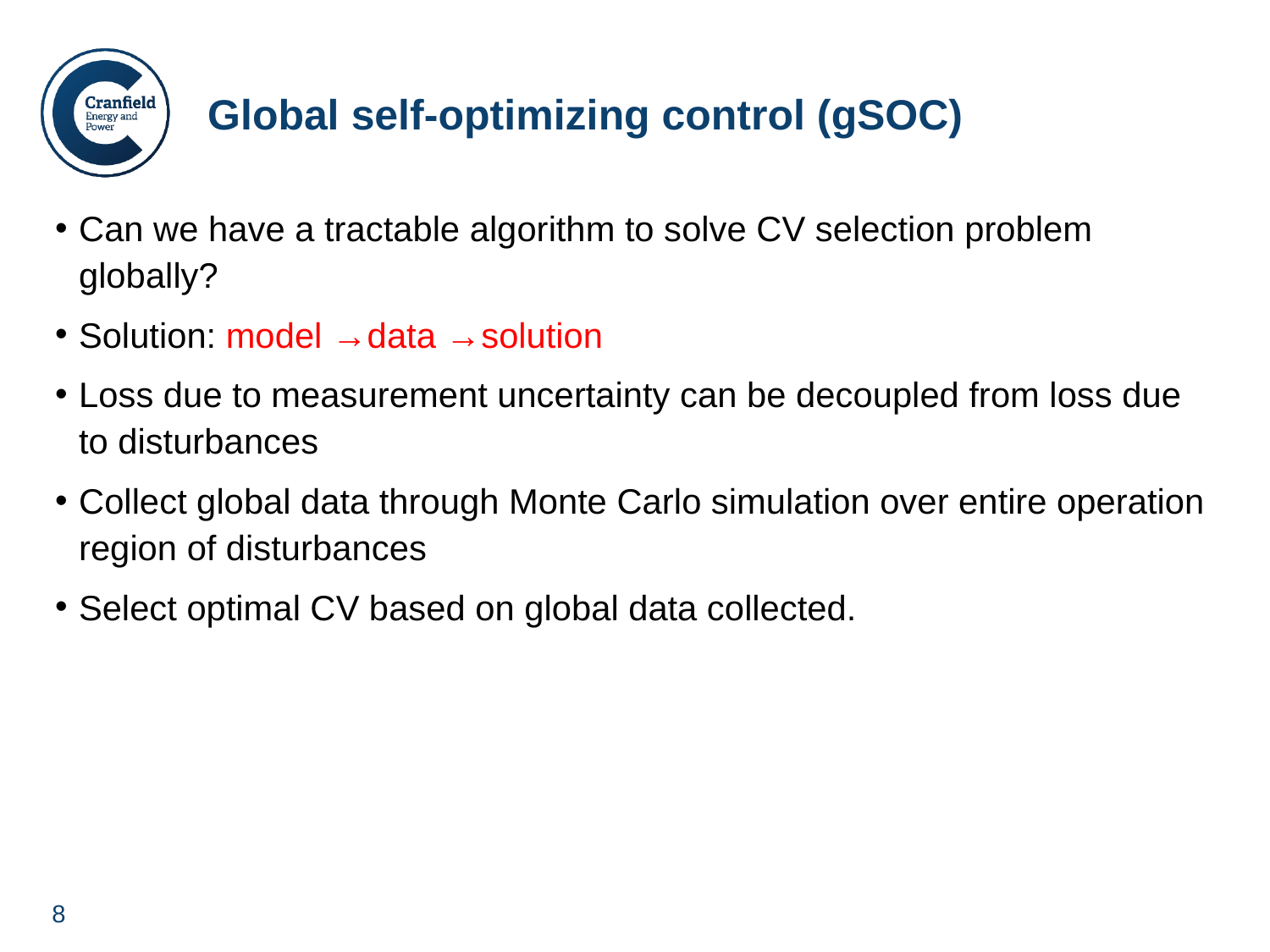

# Global self-optimizing control (gSOC)
Can we have a tractable algorithm to solve CV selection problem globally?
Solution: model →data →solution
Loss due to measurement uncertainty can be decoupled from loss due to disturbances
Collect global data through Monte Carlo simulation over entire operation region of disturbances
Select optimal CV based on global data collected.